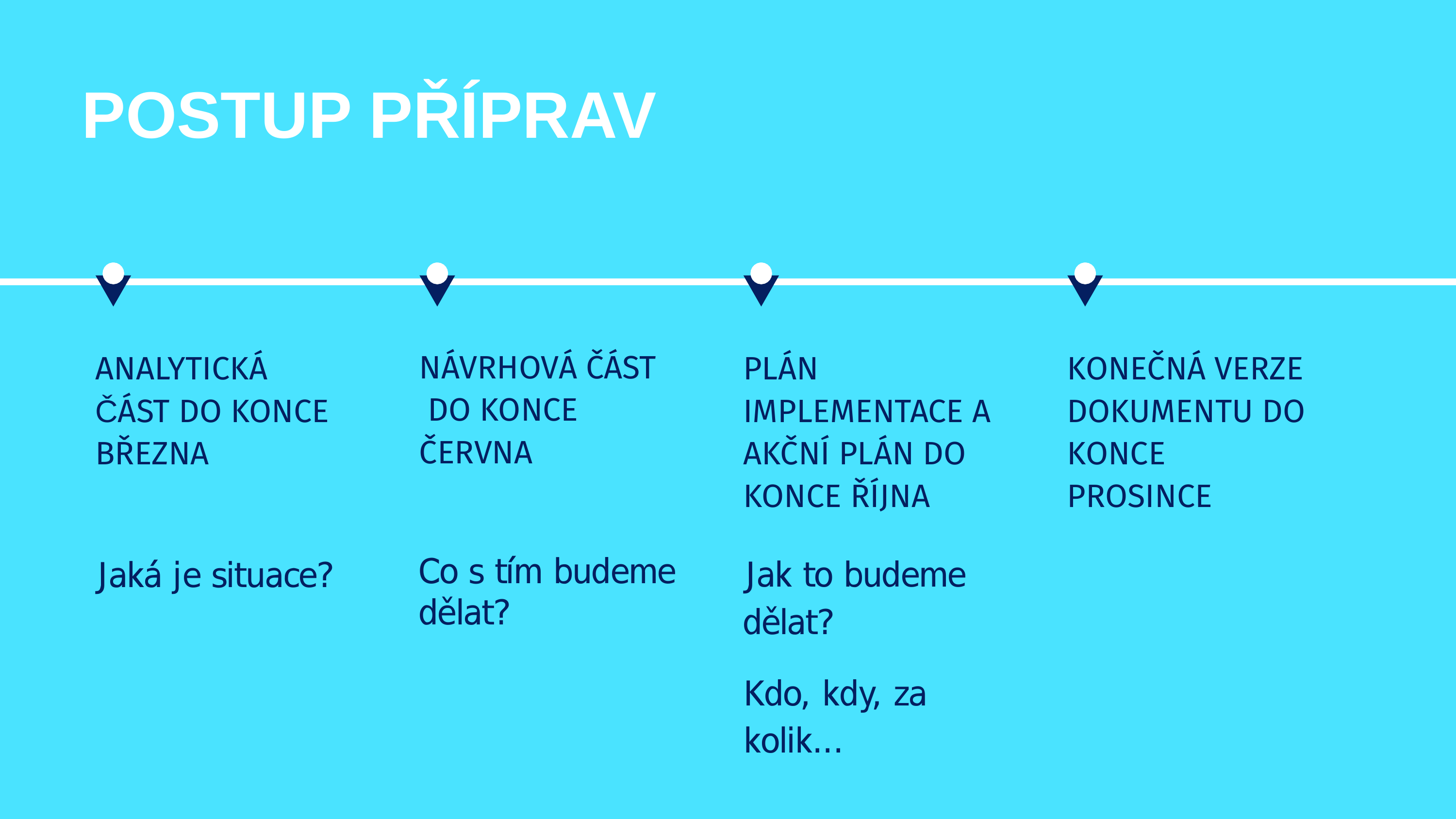

# POSTUP PŘÍPRAV

NÁVRHOVÁ ČÁST  DO KONCE ČERVNA
ANALYTICKÁ ČÁST DO KONCE BŘEZNA
PLÁN IMPLEMENTACE A AKČNÍ PLÁN DO KONCE ŘÍJNA
KONEČNÁ VERZE DOKUMENTU DO KONCE PROSINCE
Jak to budeme  dělat?

Co s tím budeme  dělat?
Jaká je situace?
Kdo, kdy, za  kolik...